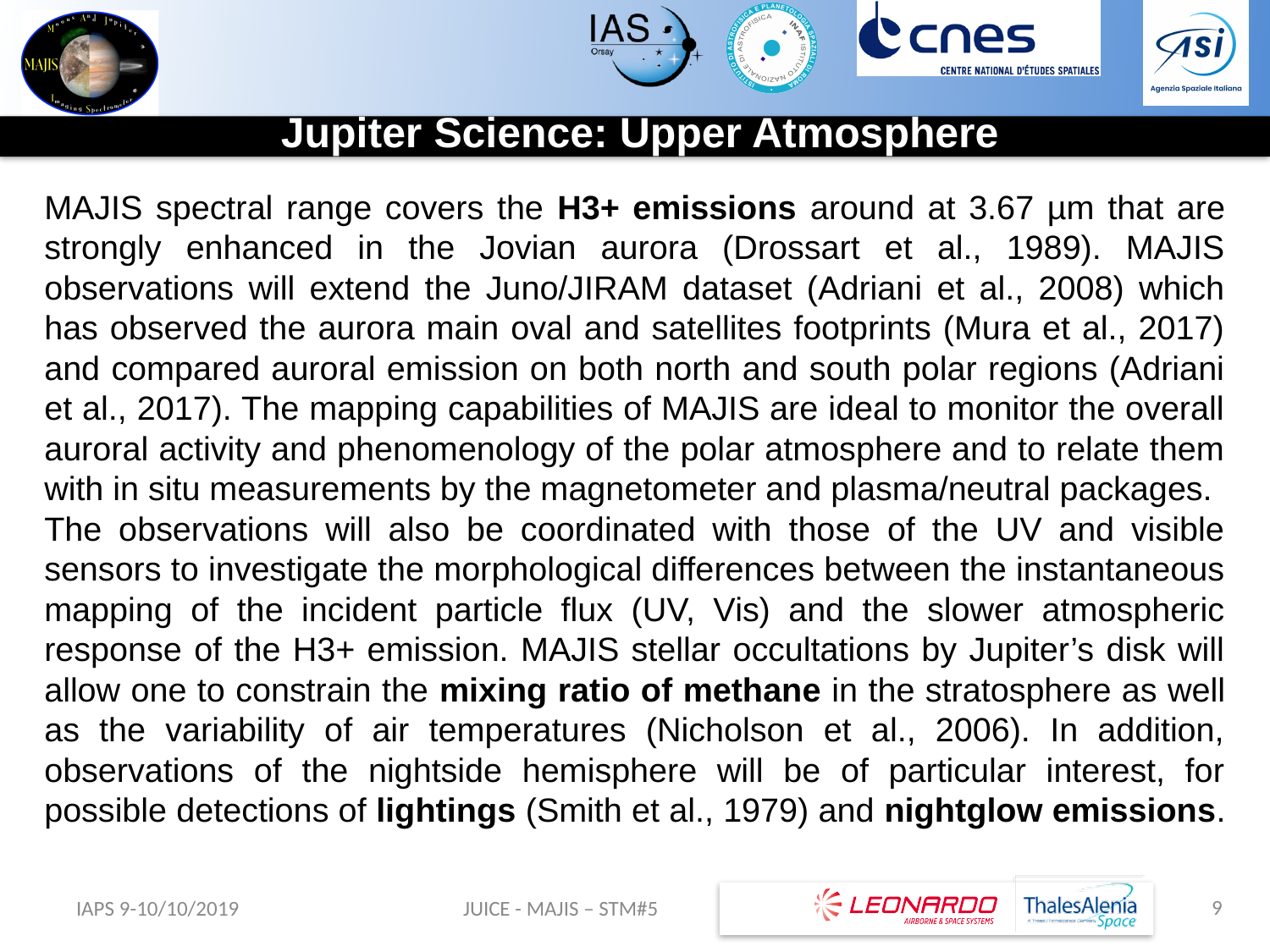

Jupiter Science: Upper Atmosphere
MAJIS spectral range covers the H3+ emissions around at 3.67 µm that are strongly enhanced in the Jovian aurora (Drossart et al., 1989). MAJIS observations will extend the Juno/JIRAM dataset (Adriani et al., 2008) which has observed the aurora main oval and satellites footprints (Mura et al., 2017) and compared auroral emission on both north and south polar regions (Adriani et al., 2017). The mapping capabilities of MAJIS are ideal to monitor the overall auroral activity and phenomenology of the polar atmosphere and to relate them with in situ measurements by the magnetometer and plasma/neutral packages.
The observations will also be coordinated with those of the UV and visible sensors to investigate the morphological differences between the instantaneous mapping of the incident particle flux (UV, Vis) and the slower atmospheric response of the H3+ emission. MAJIS stellar occultations by Jupiter’s disk will allow one to constrain the mixing ratio of methane in the stratosphere as well as the variability of air temperatures (Nicholson et al., 2006). In addition, observations of the nightside hemisphere will be of particular interest, for possible detections of lightings (Smith et al., 1979) and nightglow emissions.
9
IAPS 9-10/10/2019
JUICE - MAJIS – STM#5